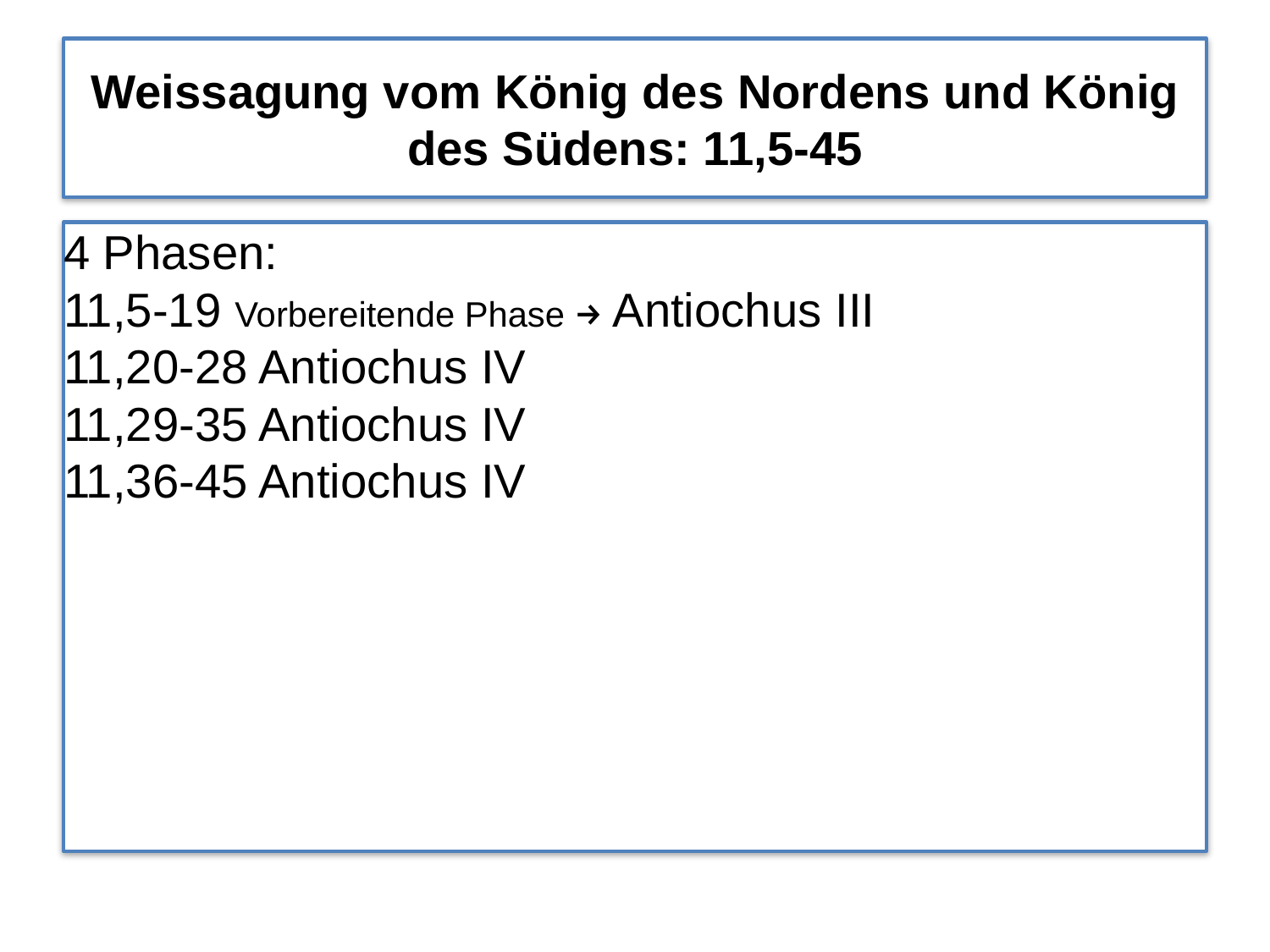

# Weissagung vom König des Nordens und König des Südens: 11,5-45
4 Phasen:
11,5-19 Vorbereitende Phase → Antiochus III
11,20-28 Antiochus IV
11,29-35 Antiochus IV
11,36-45 Antiochus IV